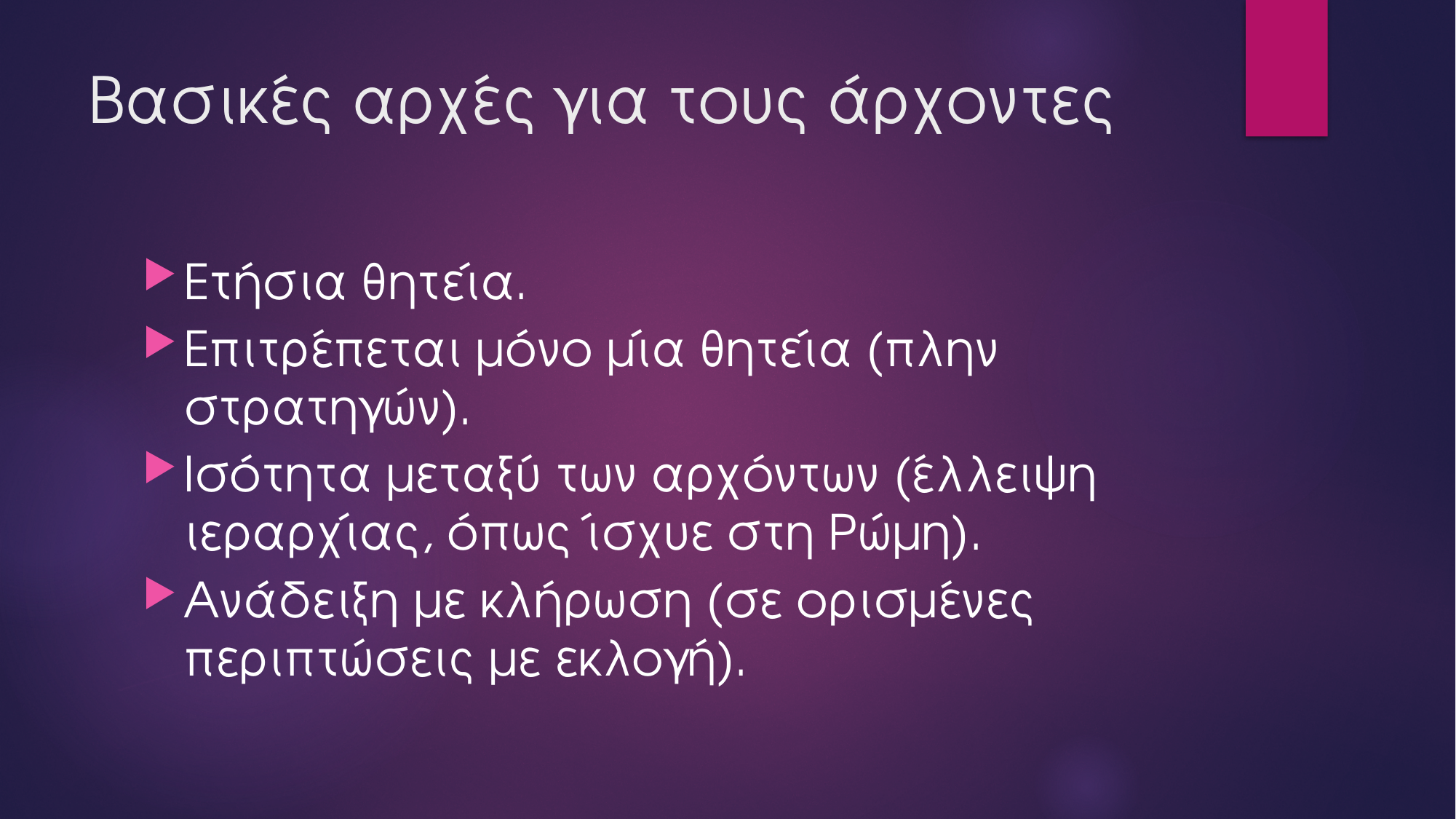

# Βασικές αρχές για τους άρχοντες
Ετήσια θητεία.
Επιτρέπεται μόνο μία θητεία (πλην στρατηγών).
Ισότητα μεταξύ των αρχόντων (έλλειψη ιεραρχίας, όπως ίσχυε στη Ρώμη).
Ανάδειξη με κλήρωση (σε ορισμένες περιπτώσεις με εκλογή).